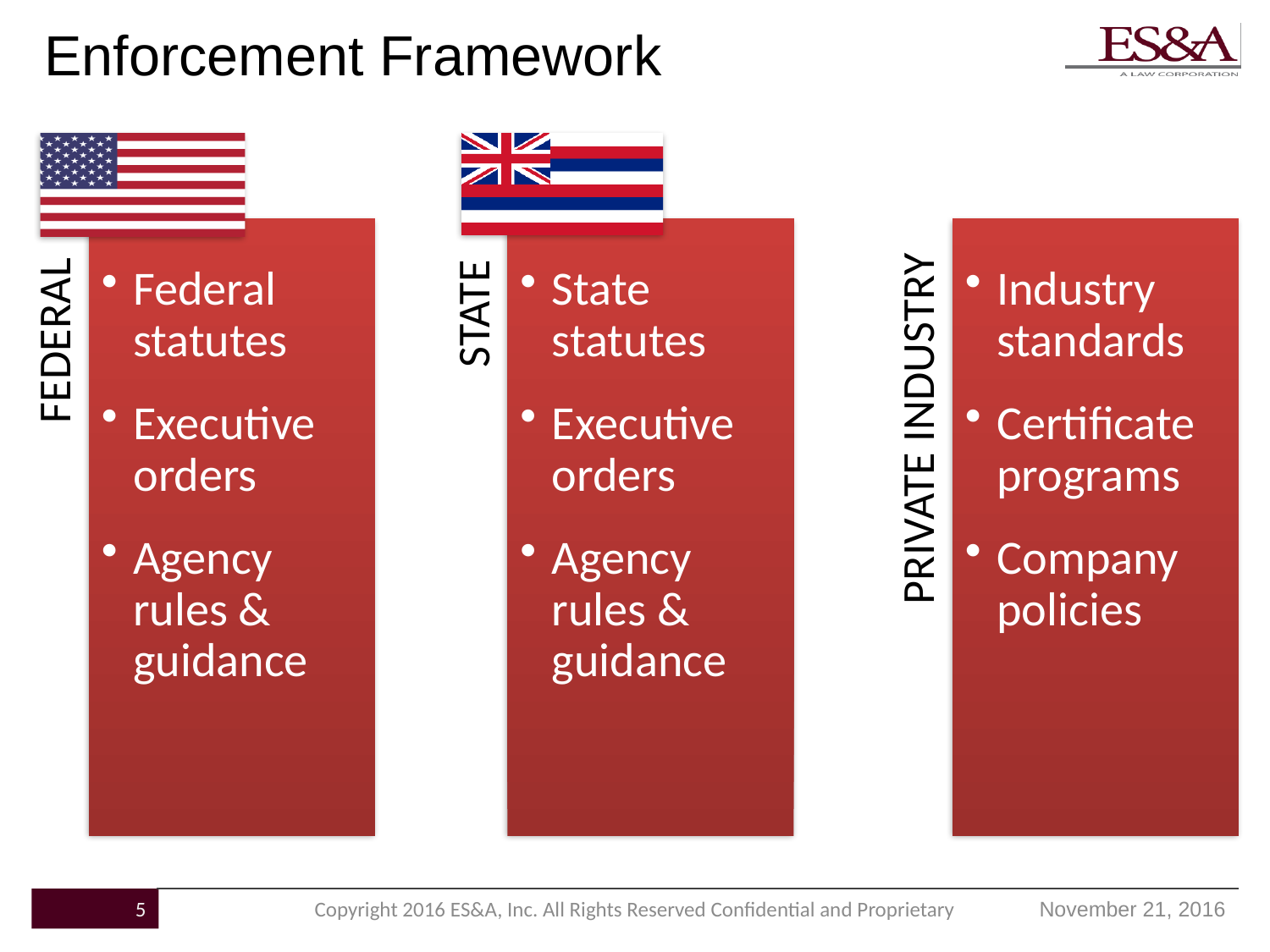

# Enforcement Framework

Industry standards
Certificate programs
Company policies
State statutes
Executive orders
Agency rules & guidance
Federal statutes
Executive orders
Agency rules & guidance
PRIVATE INDUSTRY
FEDERAL
STATE

November 21, 2016
5
Copyright 2016 ES&A, Inc. All Rights Reserved Confidential and Proprietary